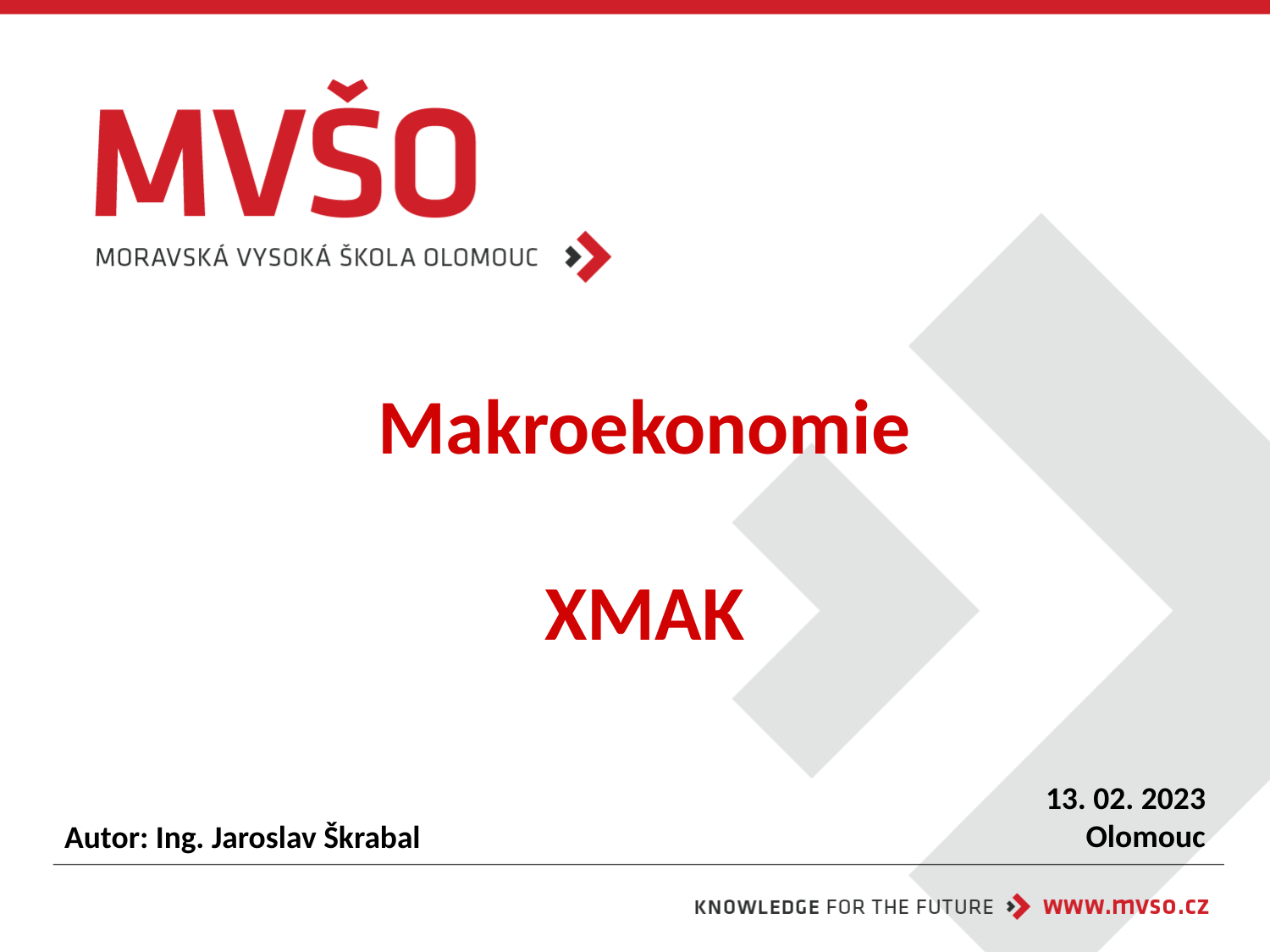

# Makroekonomie XMAK
13. 02. 2023
Olomouc

Autor: Ing. Jaroslav Škrabal